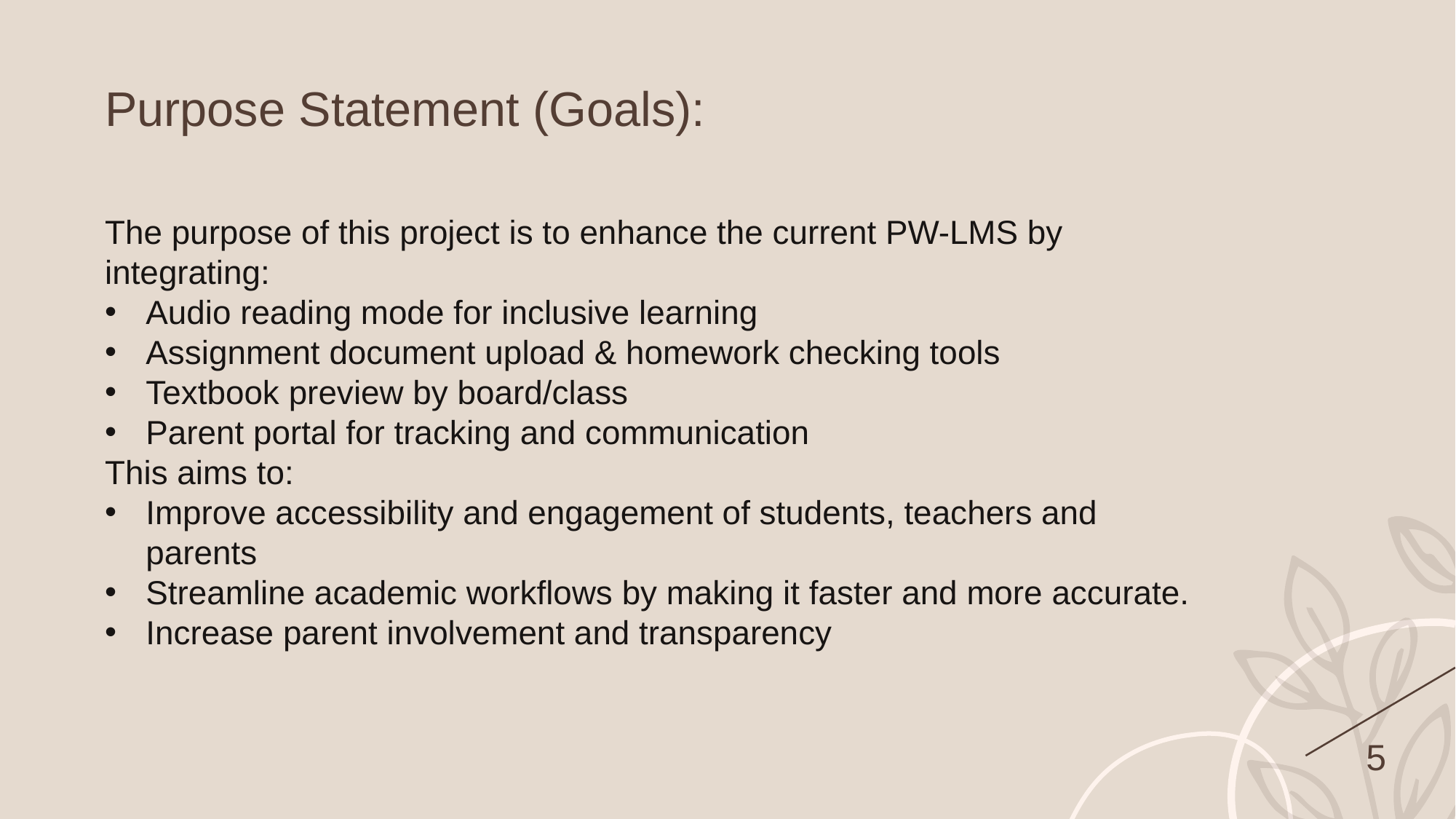

Purpose Statement (Goals):
The purpose of this project is to enhance the current PW-LMS by integrating:
Audio reading mode for inclusive learning
Assignment document upload & homework checking tools
Textbook preview by board/class
Parent portal for tracking and communication
This aims to:
Improve accessibility and engagement of students, teachers and parents
Streamline academic workflows by making it faster and more accurate.
Increase parent involvement and transparency

5